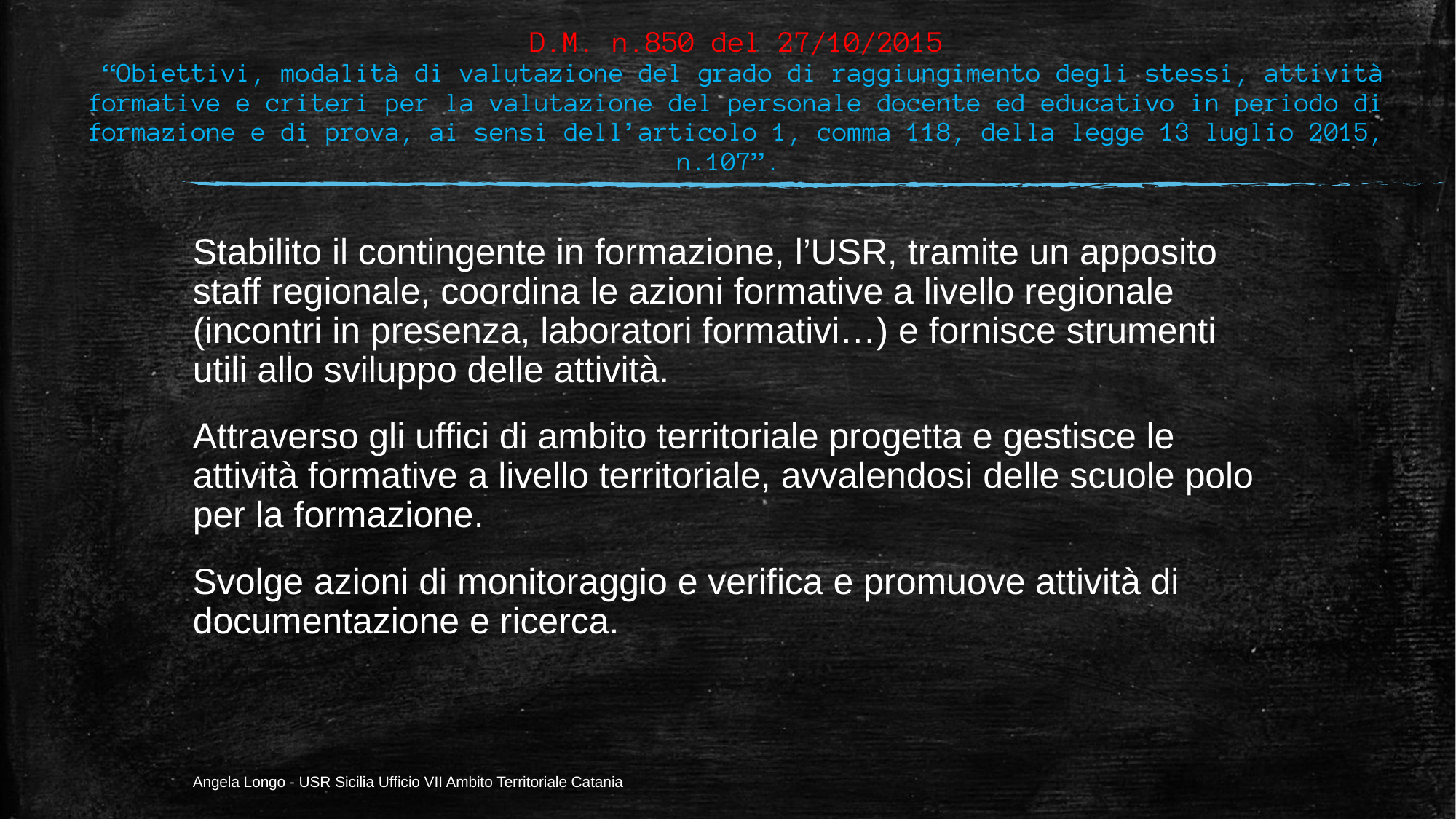

# D.M. n.850 del 27/10/2015 “Obiettivi, modalità di valutazione del grado di raggiungimento degli stessi, attività formative e criteri per la valutazione del personale docente ed educativo in periodo di formazione e di prova, ai sensi dell’articolo 1, comma 118, della legge 13 luglio 2015, n.107”.
Stabilito il contingente in formazione, l’USR, tramite un apposito staff regionale, coordina le azioni formative a livello regionale (incontri in presenza, laboratori formativi…) e fornisce strumenti utili allo sviluppo delle attività.
Attraverso gli uffici di ambito territoriale progetta e gestisce le attività formative a livello territoriale, avvalendosi delle scuole polo per la formazione.
Svolge azioni di monitoraggio e verifica e promuove attività di documentazione e ricerca.
Angela Longo - USR Sicilia Ufficio VII Ambito Territoriale Catania